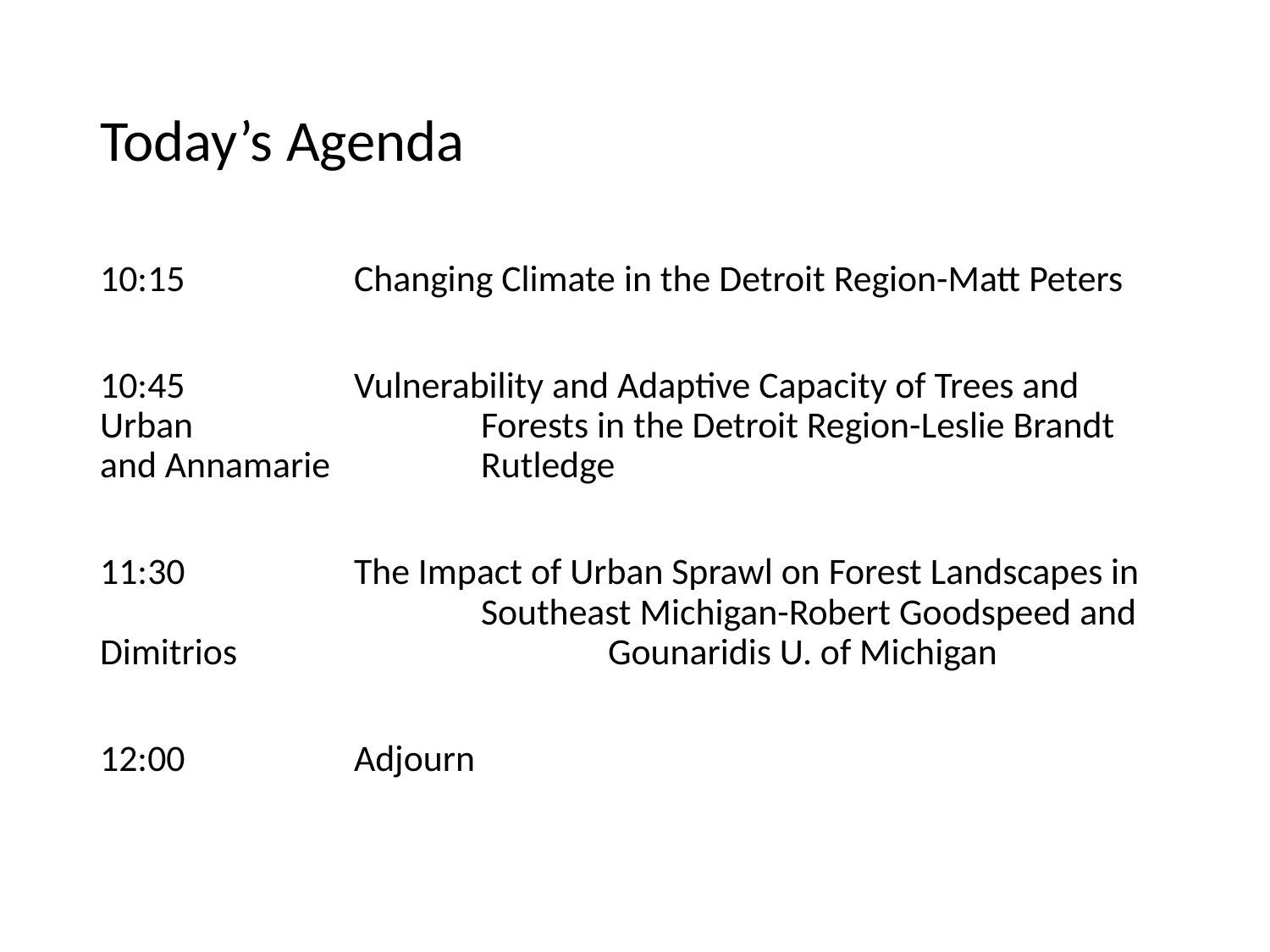

# Today’s Agenda
10:15		Changing Climate in the Detroit Region-Matt Peters

10:45     	Vulnerability and Adaptive Capacity of Trees and Urban 			Forests in the Detroit Region-Leslie Brandt and Annamarie 		Rutledge

11:30		The Impact of Urban Sprawl on Forest Landscapes in 			Southeast Michigan-Robert Goodspeed and Dimitrios 			Gounaridis U. of Michigan

12:00		Adjourn